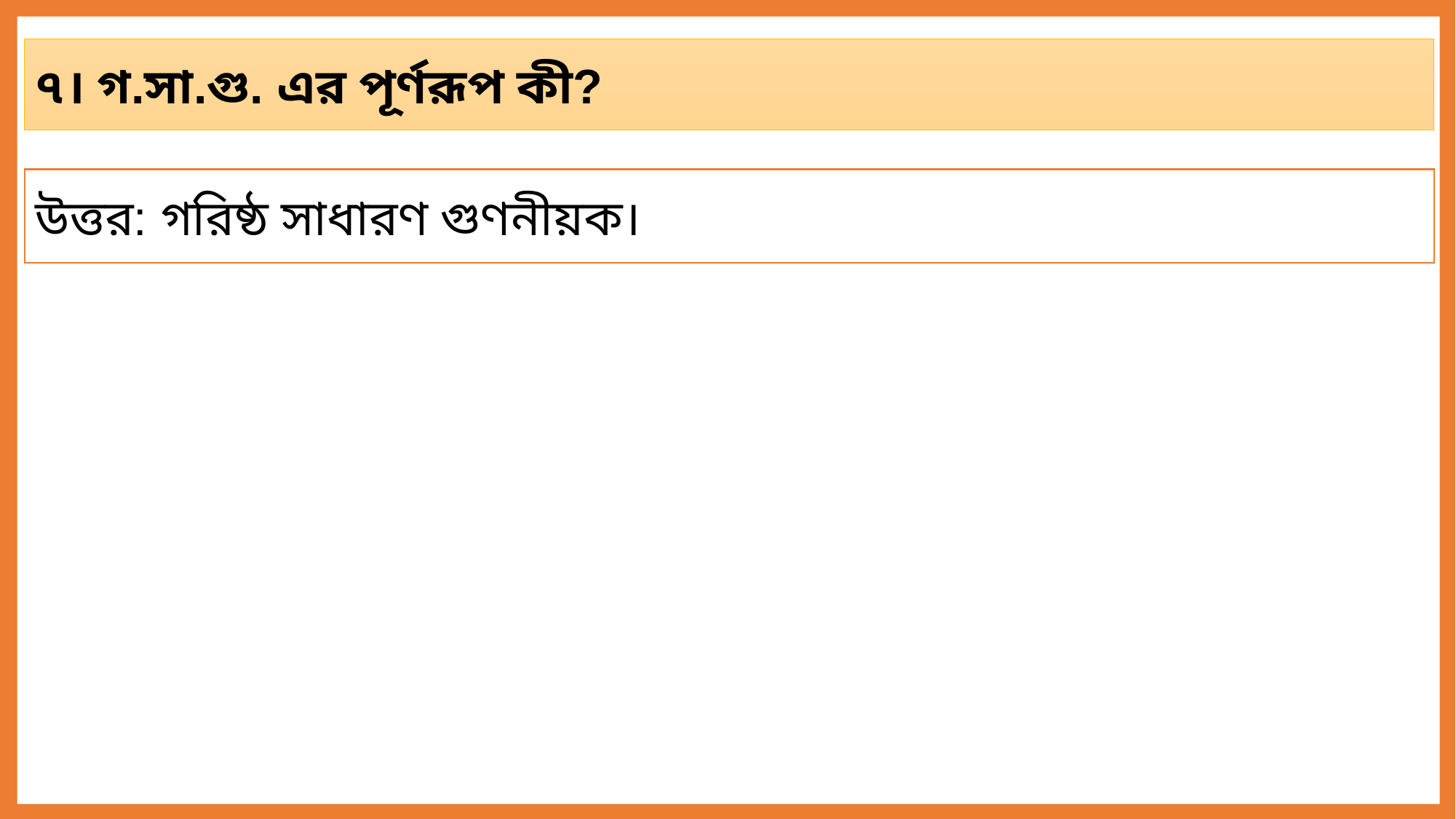

৭। গ.সা.গু. এর পূর্ণরূপ কী?
উত্তর: গরিষ্ঠ সাধারণ গুণনীয়ক।